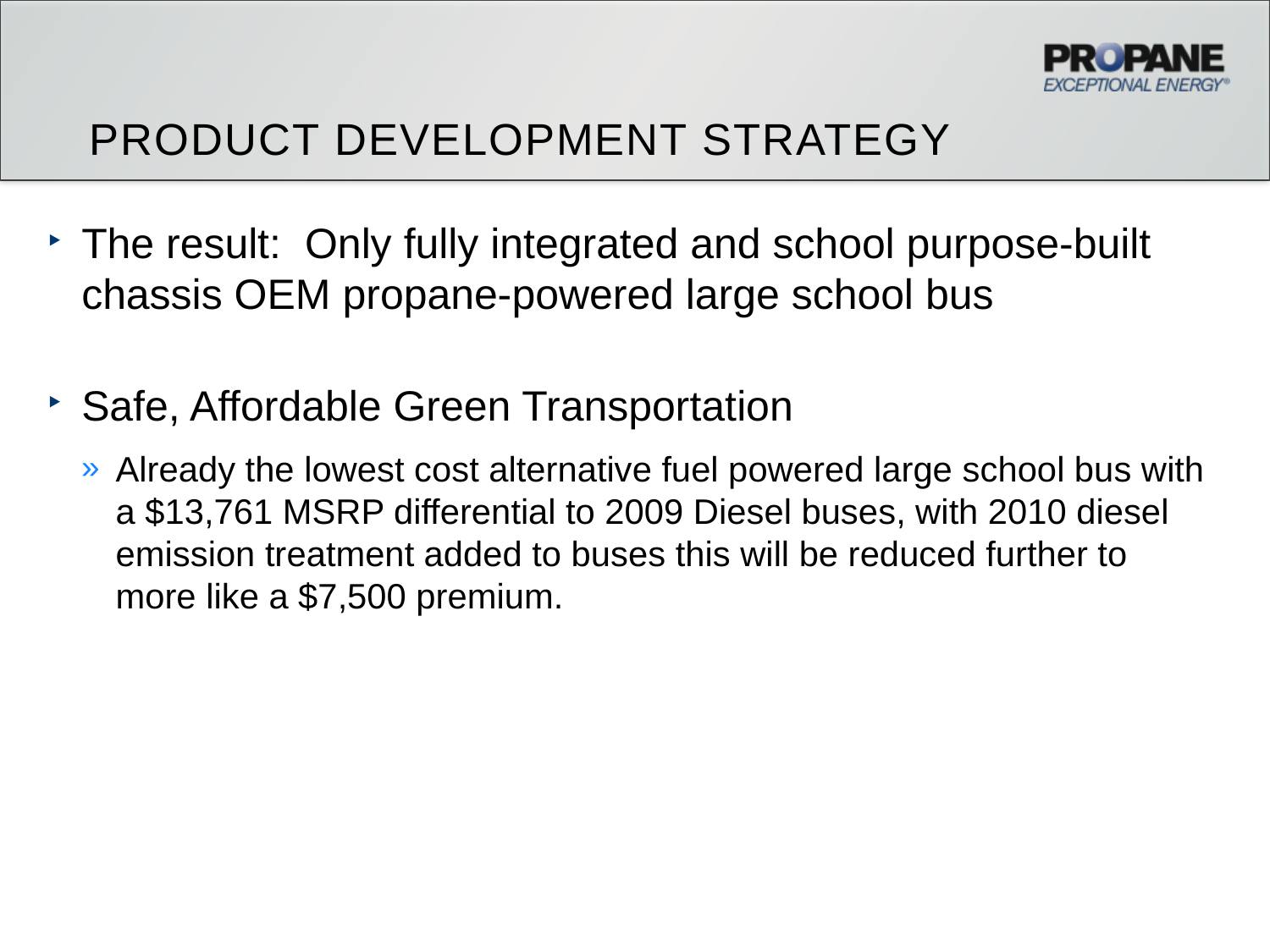

# Product Development Strategy
The result:  Only fully integrated and school purpose-built chassis OEM propane-powered large school bus

Safe, Affordable Green Transportation
Already the lowest cost alternative fuel powered large school bus with a $13,761 MSRP differential to 2009 Diesel buses, with 2010 diesel emission treatment added to buses this will be reduced further to more like a $7,500 premium.